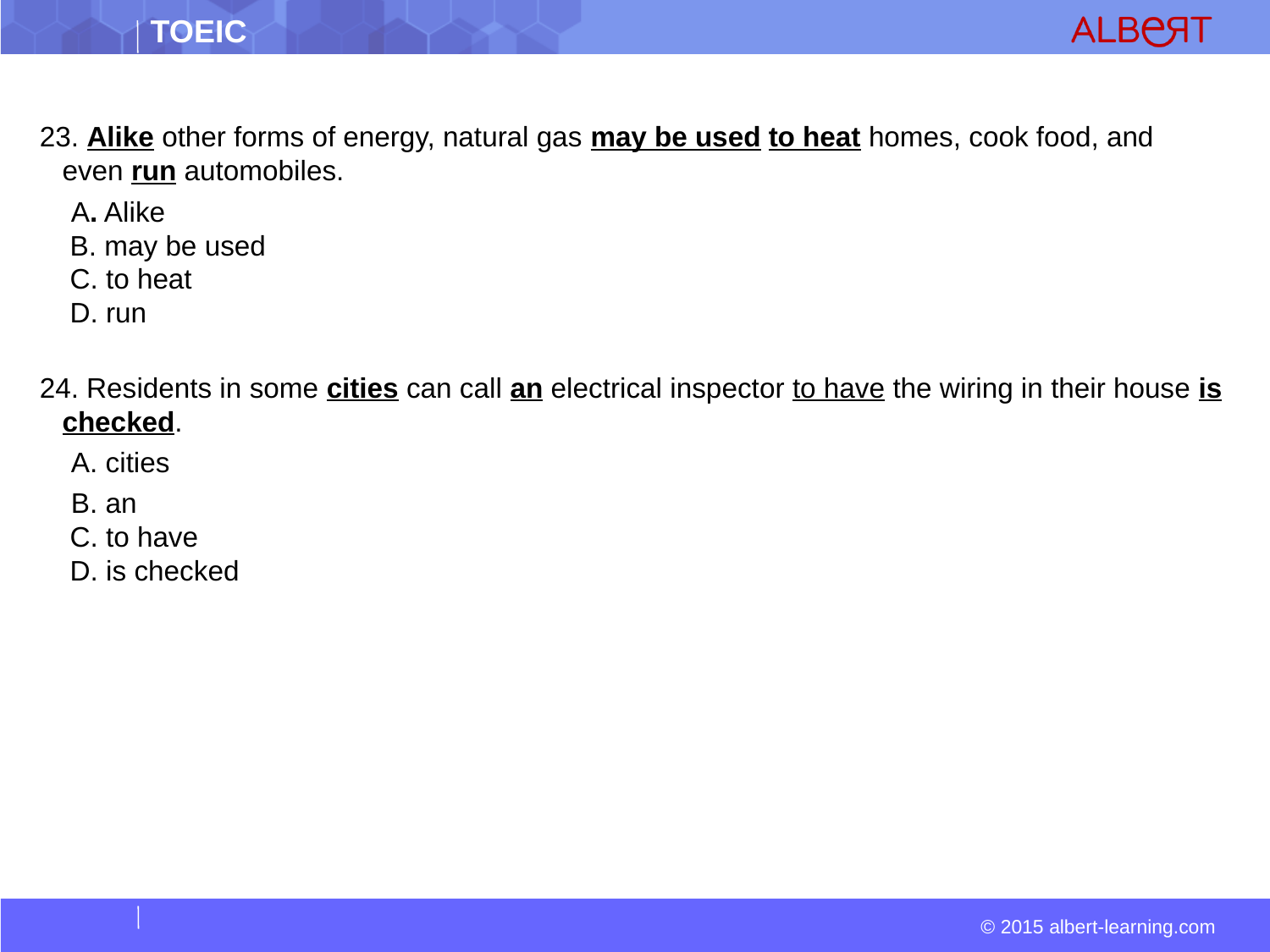

23. Alike other forms of energy, natural gas may be used to heat homes, cook food, and even run automobiles.
    A. Alike  
 B. may be used  
 C. to heat  
 D. run
24. Residents in some cities can call an electrical inspector to have the wiring in their house is checked.
    A. cities
    B. an  
 C. to have  
 D. is checked